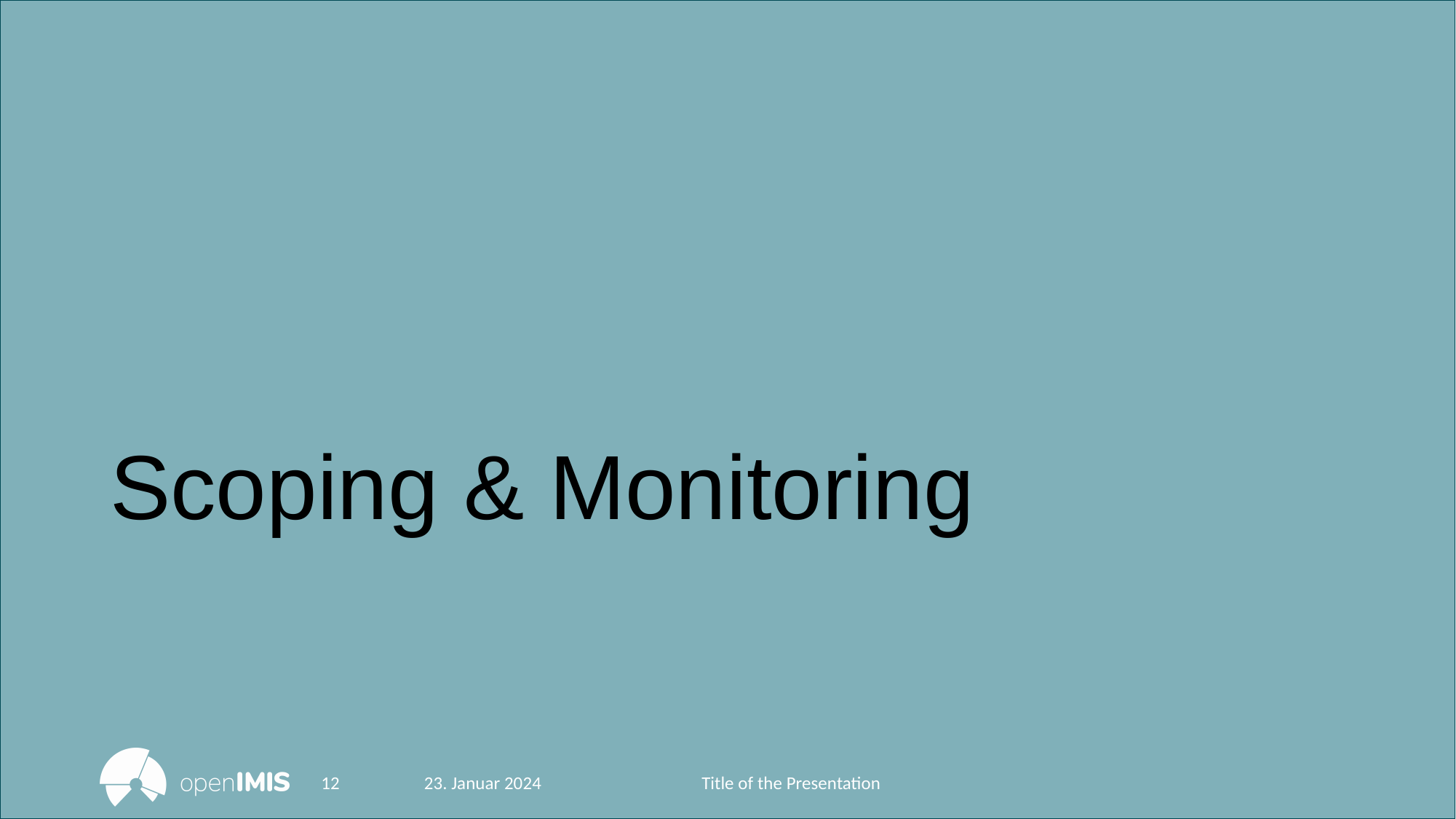

# Scoping & Monitoring

12
23. Januar 2024
Title of the Presentation